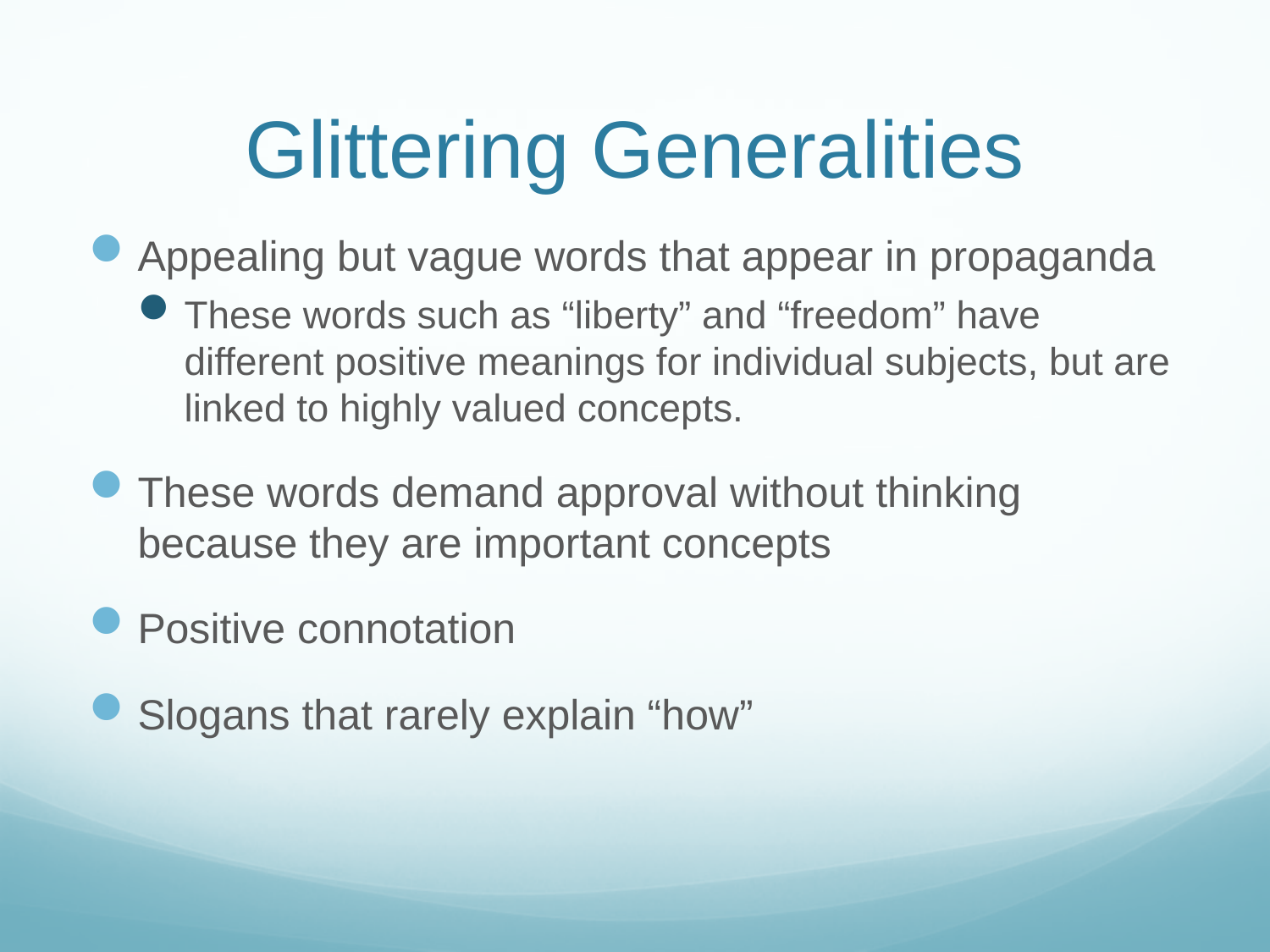

# Glittering Generalities
Appealing but vague words that appear in propaganda
These words such as “liberty” and “freedom” have different positive meanings for individual subjects, but are linked to highly valued concepts.
These words demand approval without thinking because they are important concepts
Positive connotation
Slogans that rarely explain “how”